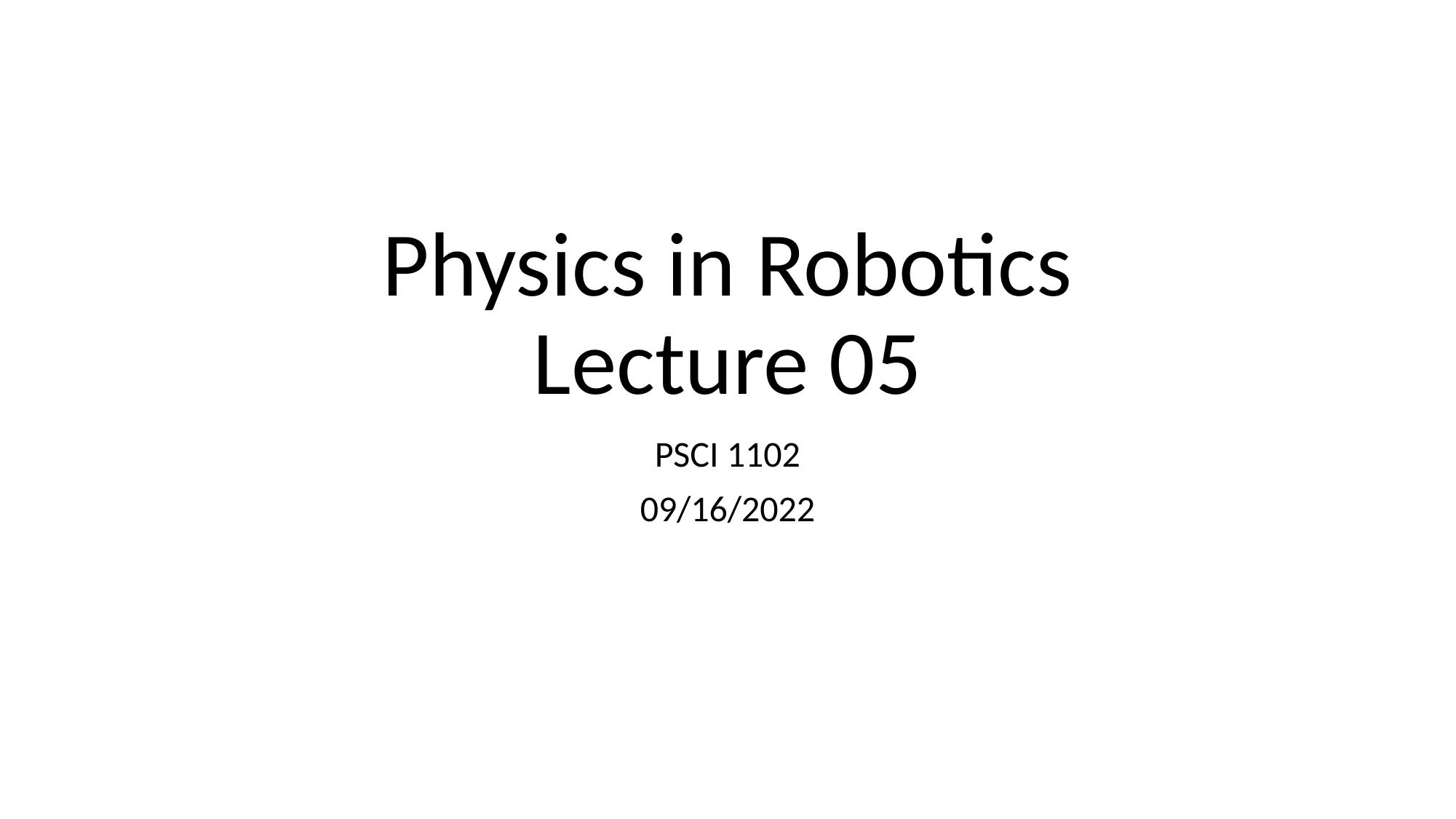

# Physics in Robotics Lecture 05
PSCI 1102
09/16/2022